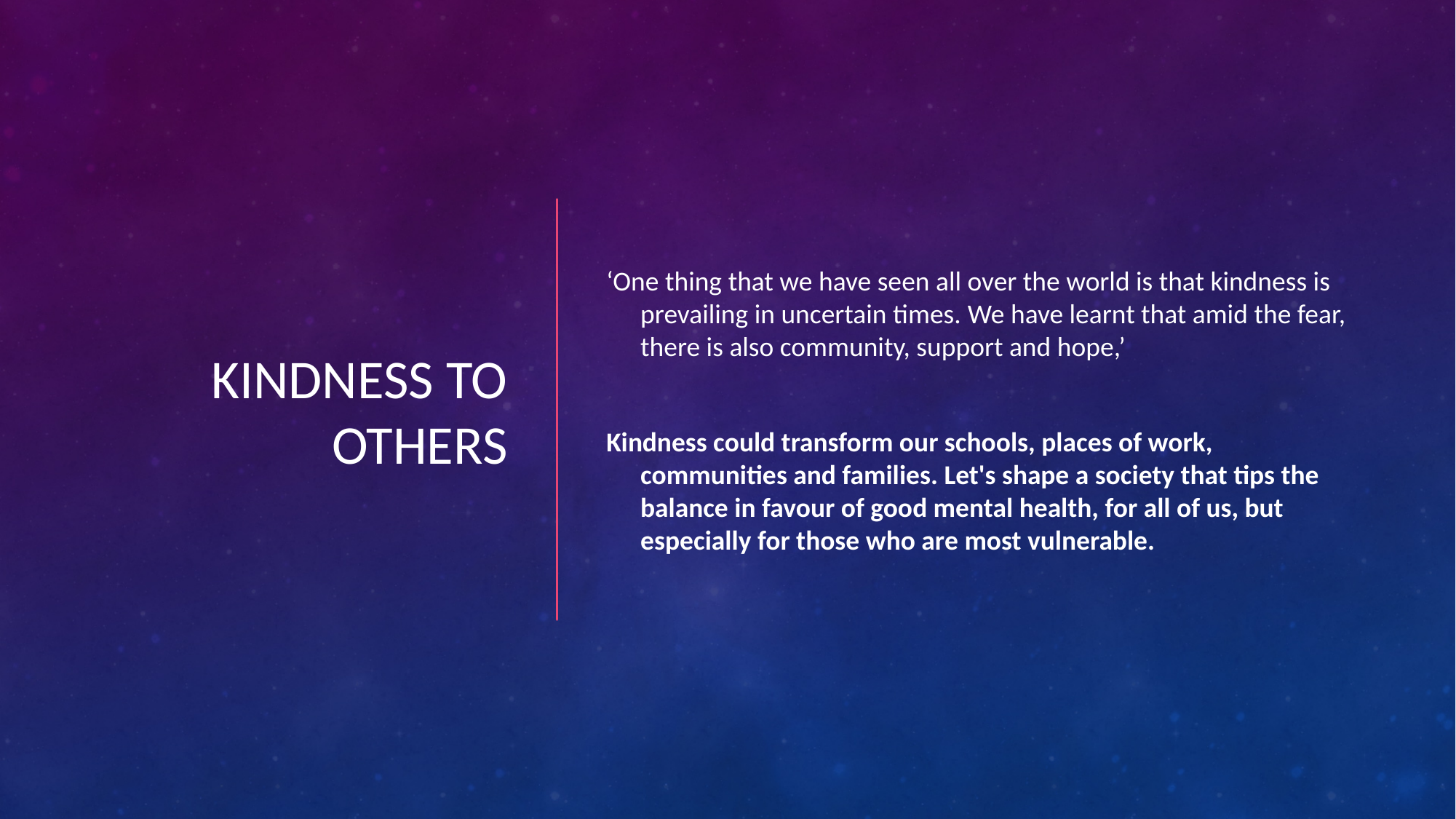

# Kindness to others
‘One thing that we have seen all over the world is that kindness is prevailing in uncertain times. We have learnt that amid the fear, there is also community, support and hope,’

Kindness could transform our schools, places of work, communities and families. Let's shape a society that tips the balance in favour of good mental health, for all of us, but especially for those who are most vulnerable.